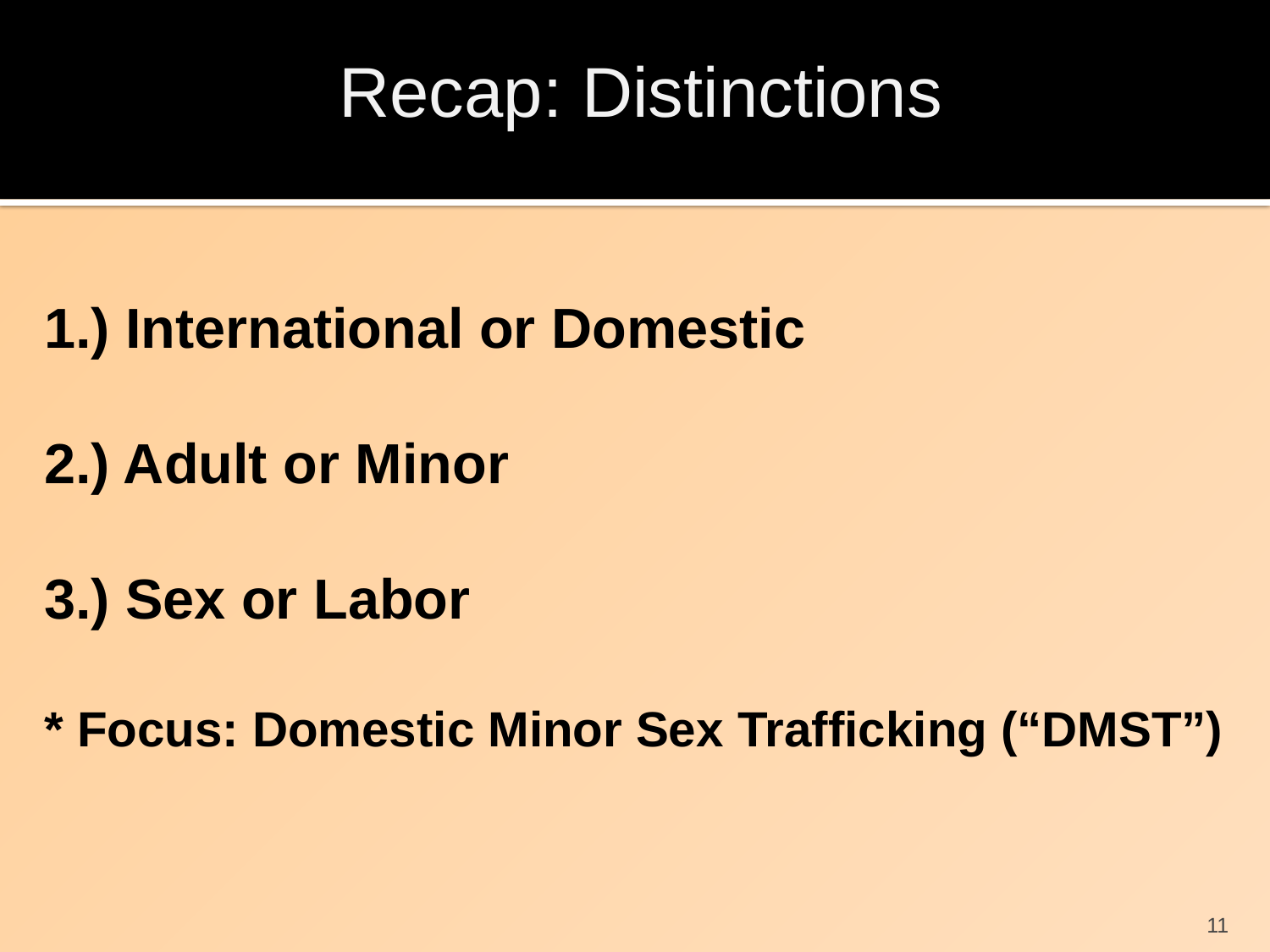

Recap: Distinctions
1.) International or Domestic

2.) Adult or Minor

3.) Sex or Labor

* Focus: Domestic Minor Sex Trafficking (“DMST”)

11